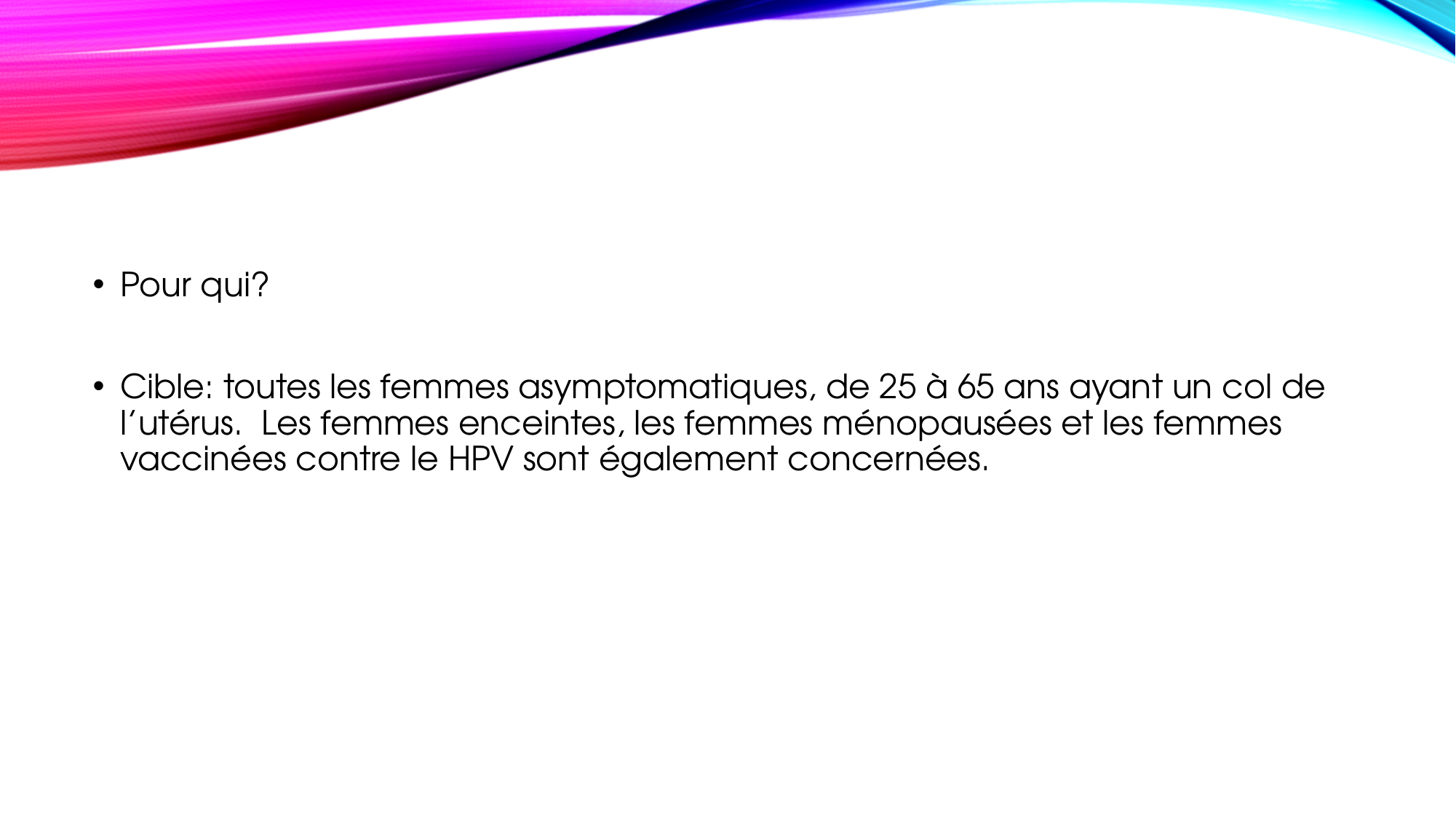

#
Pour qui?

Cible: toutes les femmes asymptomatiques, de 25 à 65 ans ayant un col de l’utérus.  Les femmes enceintes, les femmes ménopausées et les femmes vaccinées contre le HPV sont également concernées.